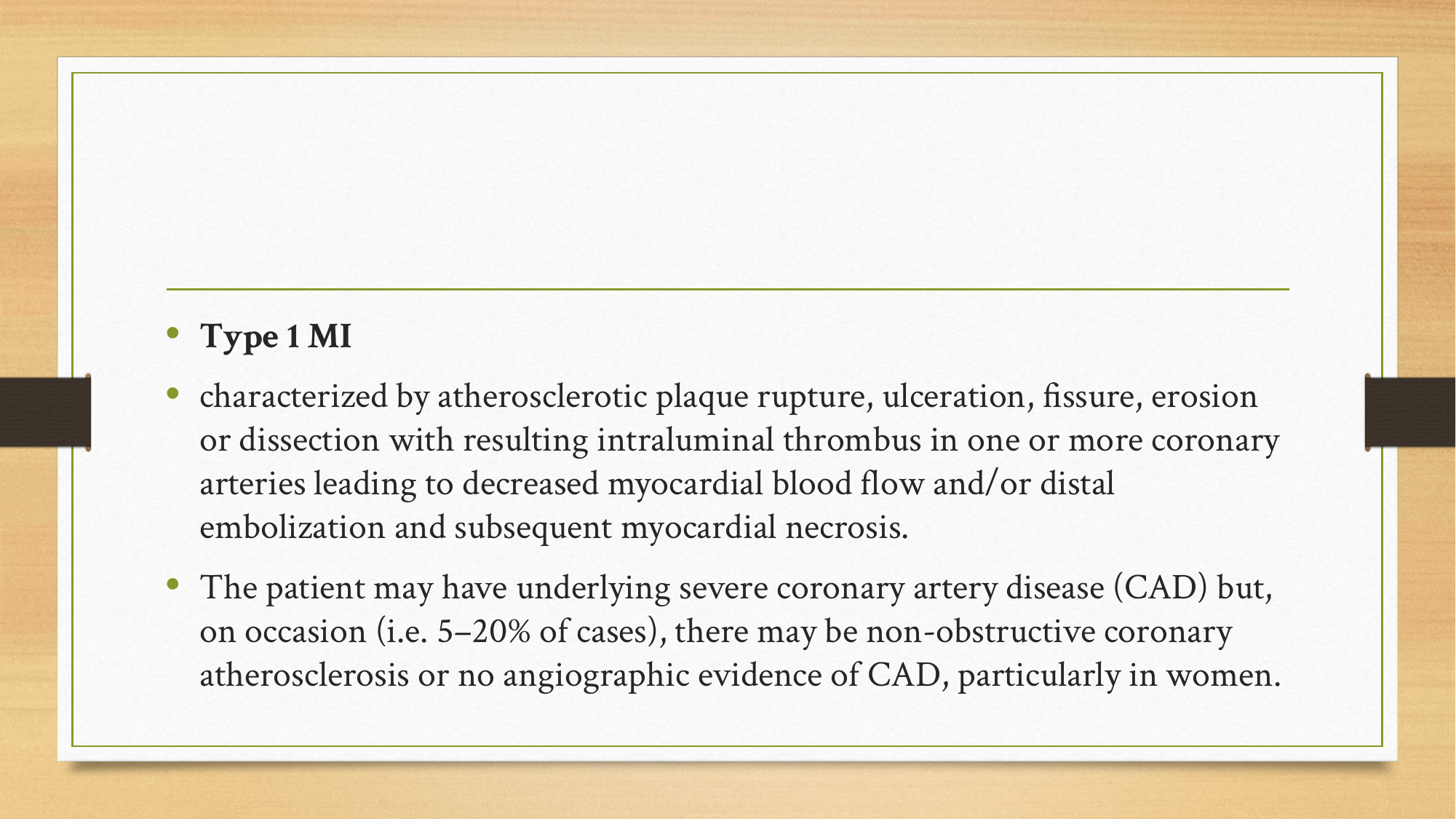

#
Type 1 MI
characterized by atherosclerotic plaque rupture, ulceration, fissure, erosion or dissection with resulting intraluminal thrombus in one or more coronary arteries leading to decreased myocardial blood flow and/or distal embolization and subsequent myocardial necrosis.
The patient may have underlying severe coronary artery disease (CAD) but, on occasion (i.e. 5–20% of cases), there may be non-obstructive coronary atherosclerosis or no angiographic evidence of CAD, particularly in women.